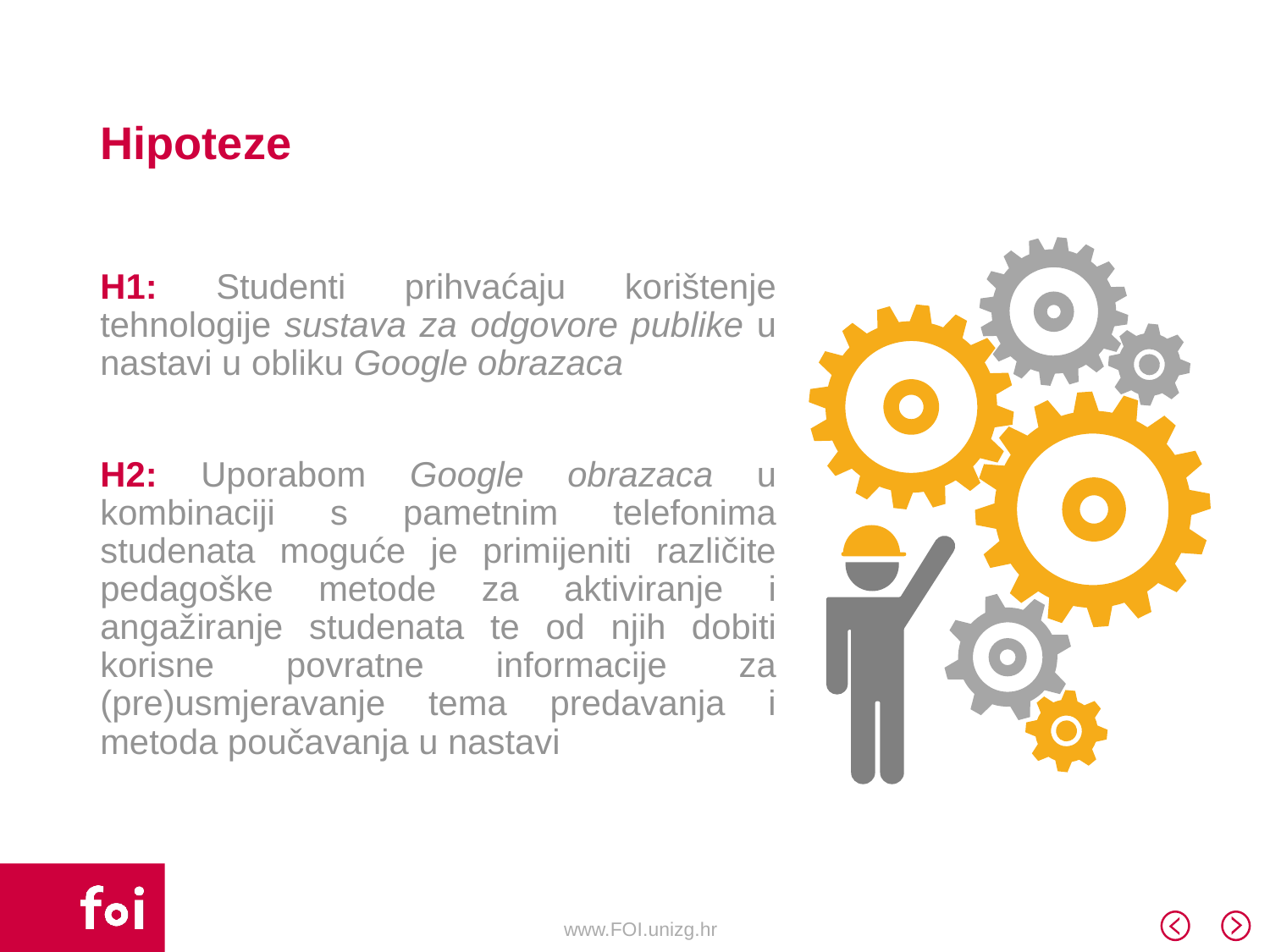

# Hipoteze

H1: Studenti prihvaćaju korištenje tehnologije sustava za odgovore publike u nastavi u obliku Google obrazaca

H2: Uporabom Google obrazaca u kombinaciji s pametnim telefonima studenata moguće je primijeniti različite pedagoške metode za aktiviranje i angažiranje studenata te od njih dobiti korisne povratne informacije za (pre)usmjeravanje tema predavanja i metoda poučavanja u nastavi